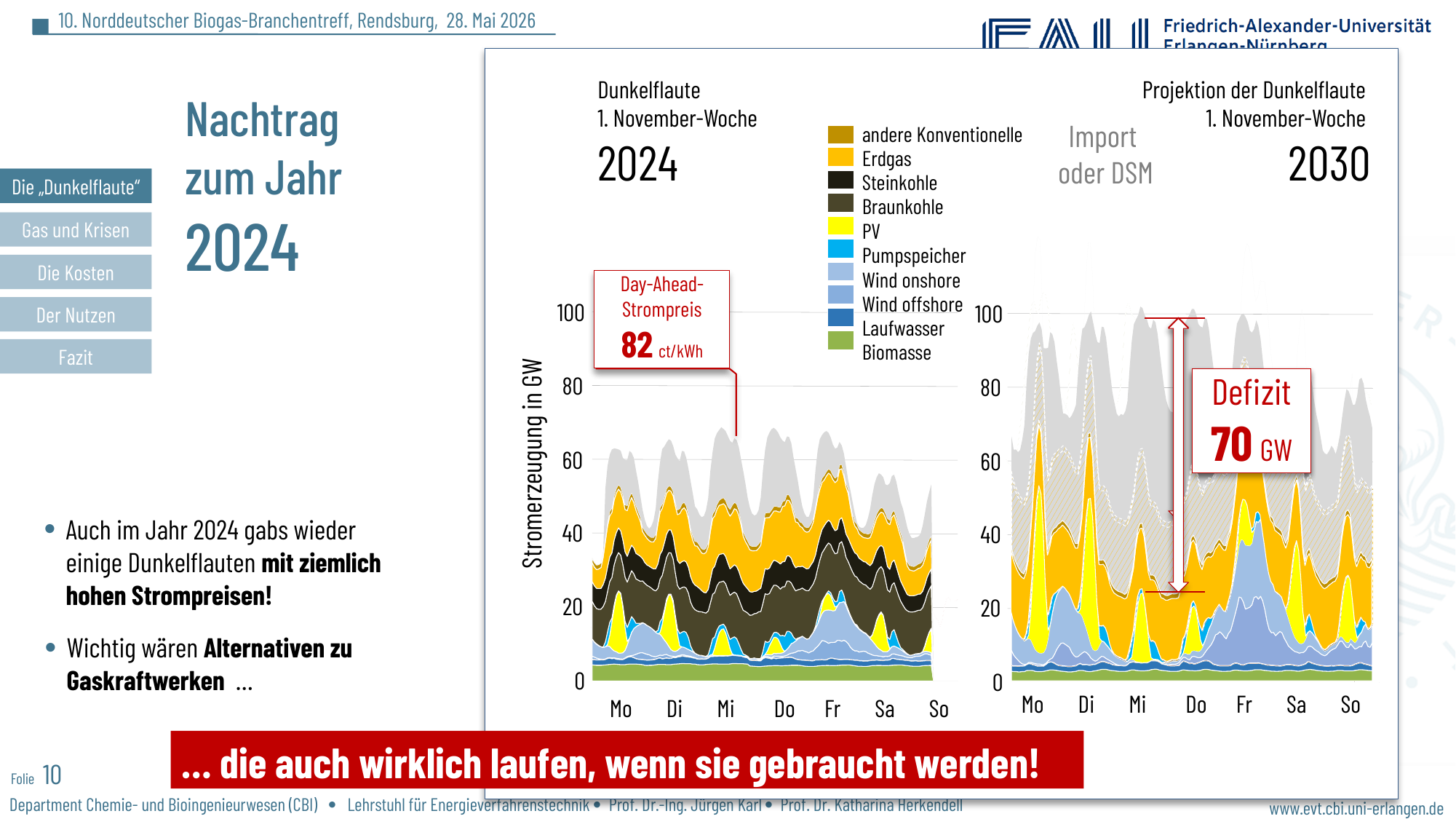

Dunkelflaute
1. November-Woche
2024
andere Konventionelle
Erdgas
Steinkohle
Braunkohle
PV
Pumpspeicher
Wind onshore
Wind offshore
Laufwasser
Biomasse

100
80
60
Stromerzeugung in GW
40

20
0
   Mo       Di       Mi        Do      Fr       Sa       So

Projektion der Dunkelflaute
1. November-Woche
2030
Import
oder DSM

100
80
60
40
20
0

   Mo       Di       Mi        Do      Fr       Sa       So

Nachtrag
zum Jahr
2024

Die „Dunkelflaute“
Day-Ahead-
Strompreis
82 ct/kWh

Defizit
50 GW

Defizit
70 GW

Auch im Jahr 2024 gabs wieder einige Dunkelflauten mit ziemlich
hohen Strompreisen!

Wichtig wären Alternativen zu
Gaskraftwerken  …

… die auch wirklich laufen, wenn sie gebraucht werden!